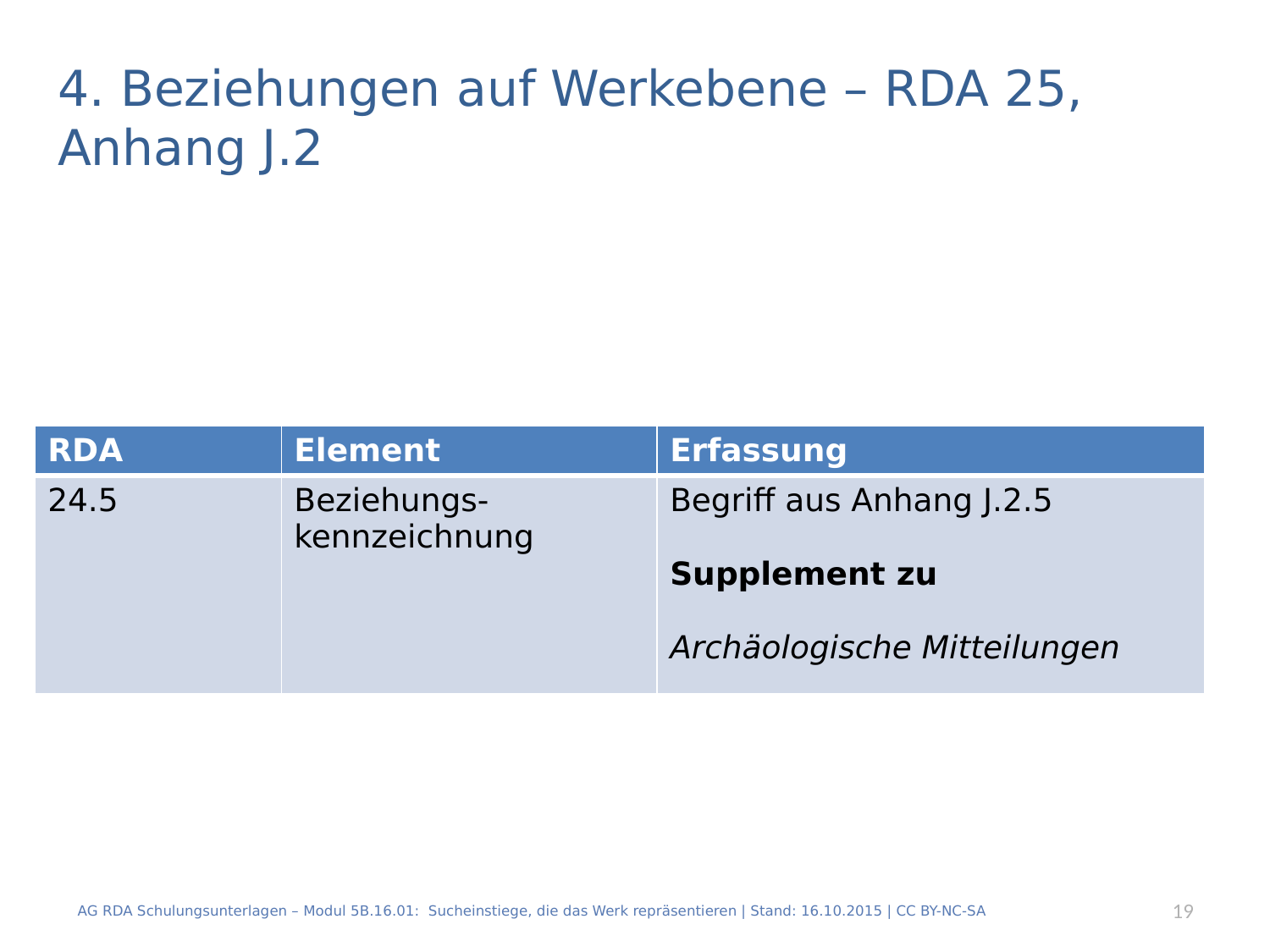

# 4. Beziehungen auf Werkebene – RDA 25, Anhang J.2

| RDA | Element | Erfassung |
| --- | --- | --- |
| 24.5 | Beziehungs-kennzeichnung | Begriff aus Anhang J.2.5 Supplement zu Archäologische Mitteilungen |
AG RDA Schulungsunterlagen – Modul 5B.16.01:  Sucheinstiege, die das Werk repräsentieren | Stand: 16.10.2015 | CC BY-NC-SA
19